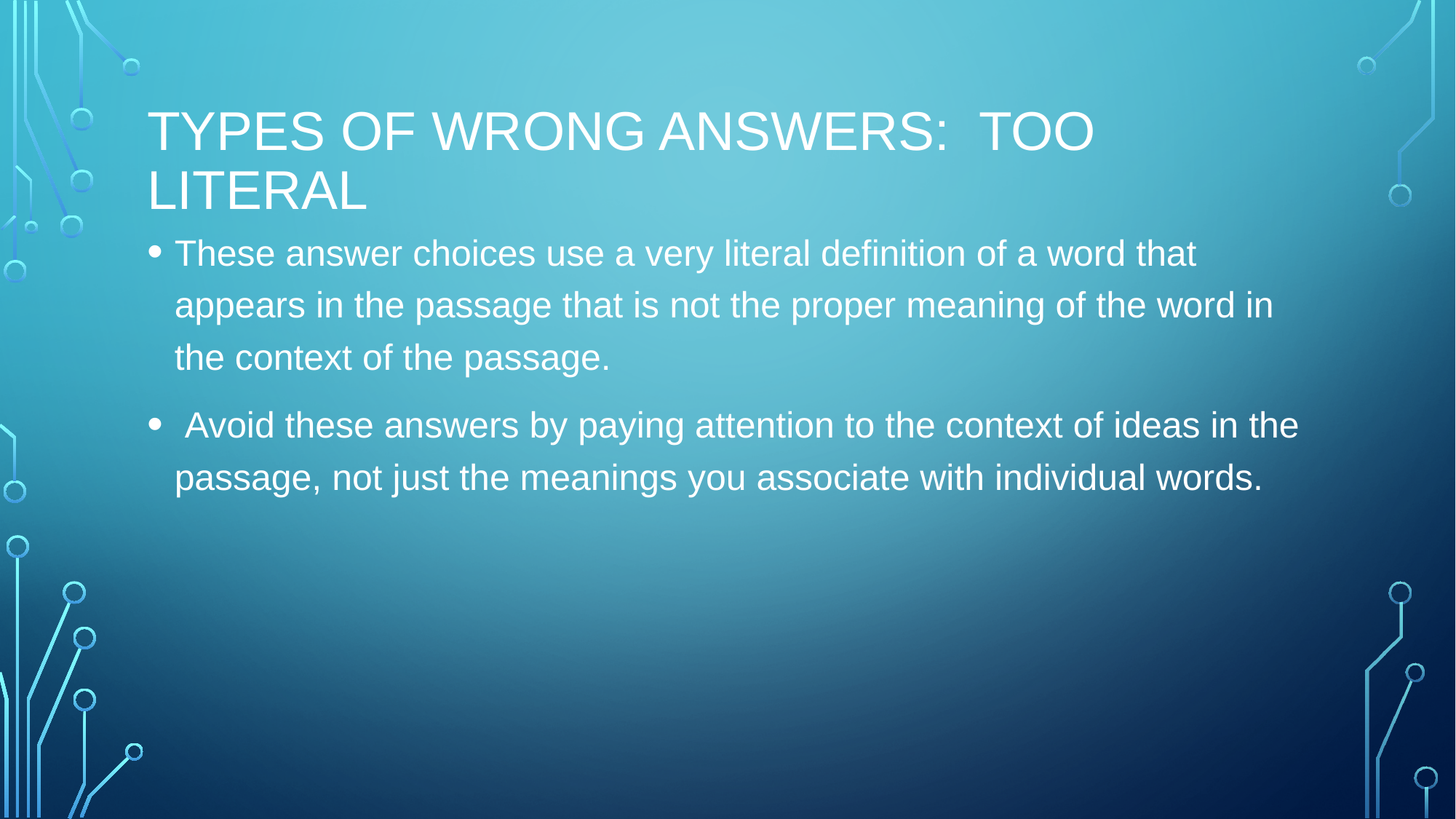

# Types of wrong answers:  too literal
These answer choices use a very literal definition of a word that appears in the passage that is not the proper meaning of the word in the context of the passage.
 Avoid these answers by paying attention to the context of ideas in the passage, not just the meanings you associate with individual words.